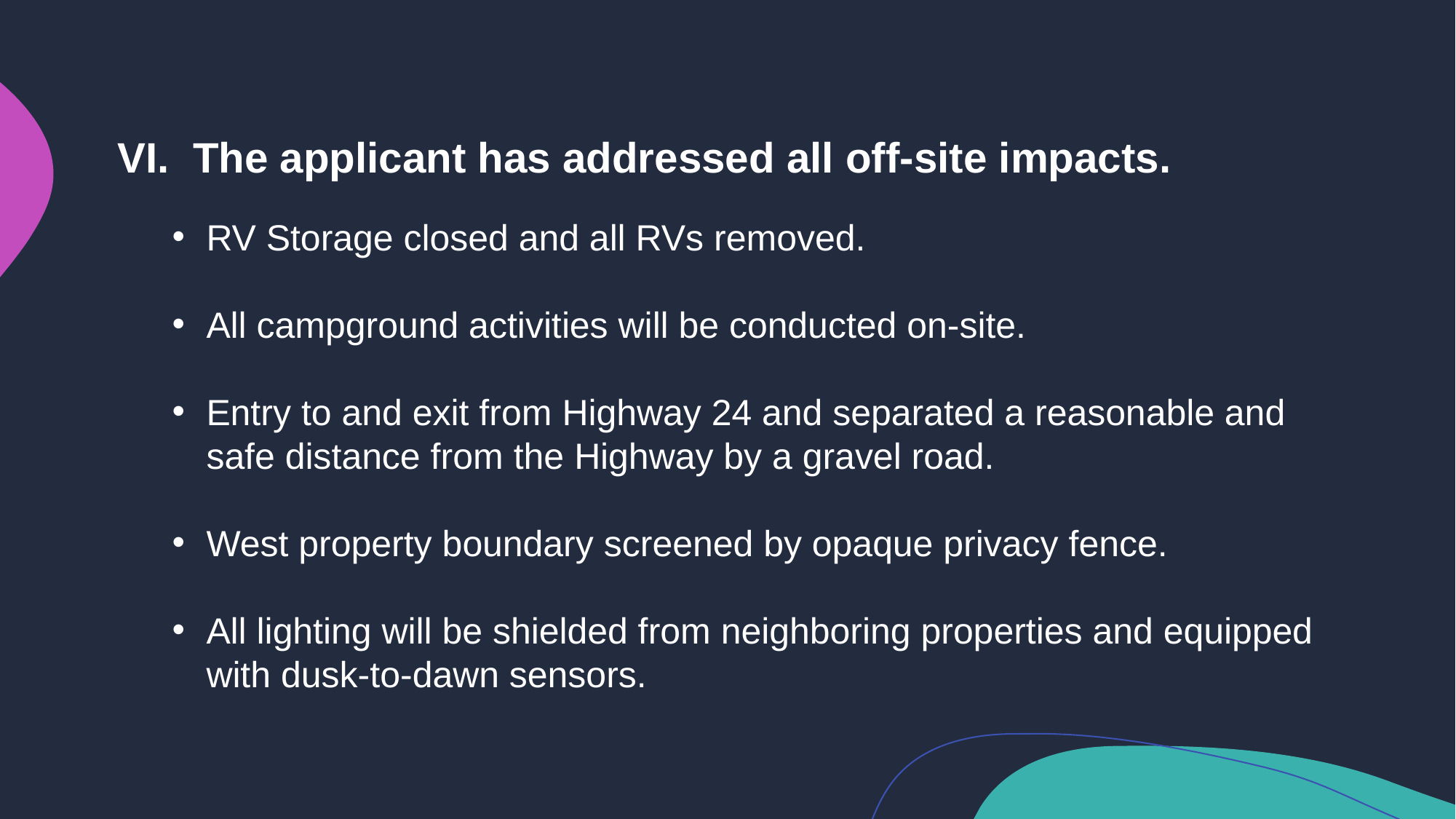

VI.  The applicant has addressed all off-site impacts.

RV Storage closed and all RVs removed.

All campground activities will be conducted on-site.

Entry to and exit from Highway 24 and separated a reasonable and safe distance from the Highway by a gravel road.

West property boundary screened by opaque privacy fence.

All lighting will be shielded from neighboring properties and equipped with dusk-to-dawn sensors.